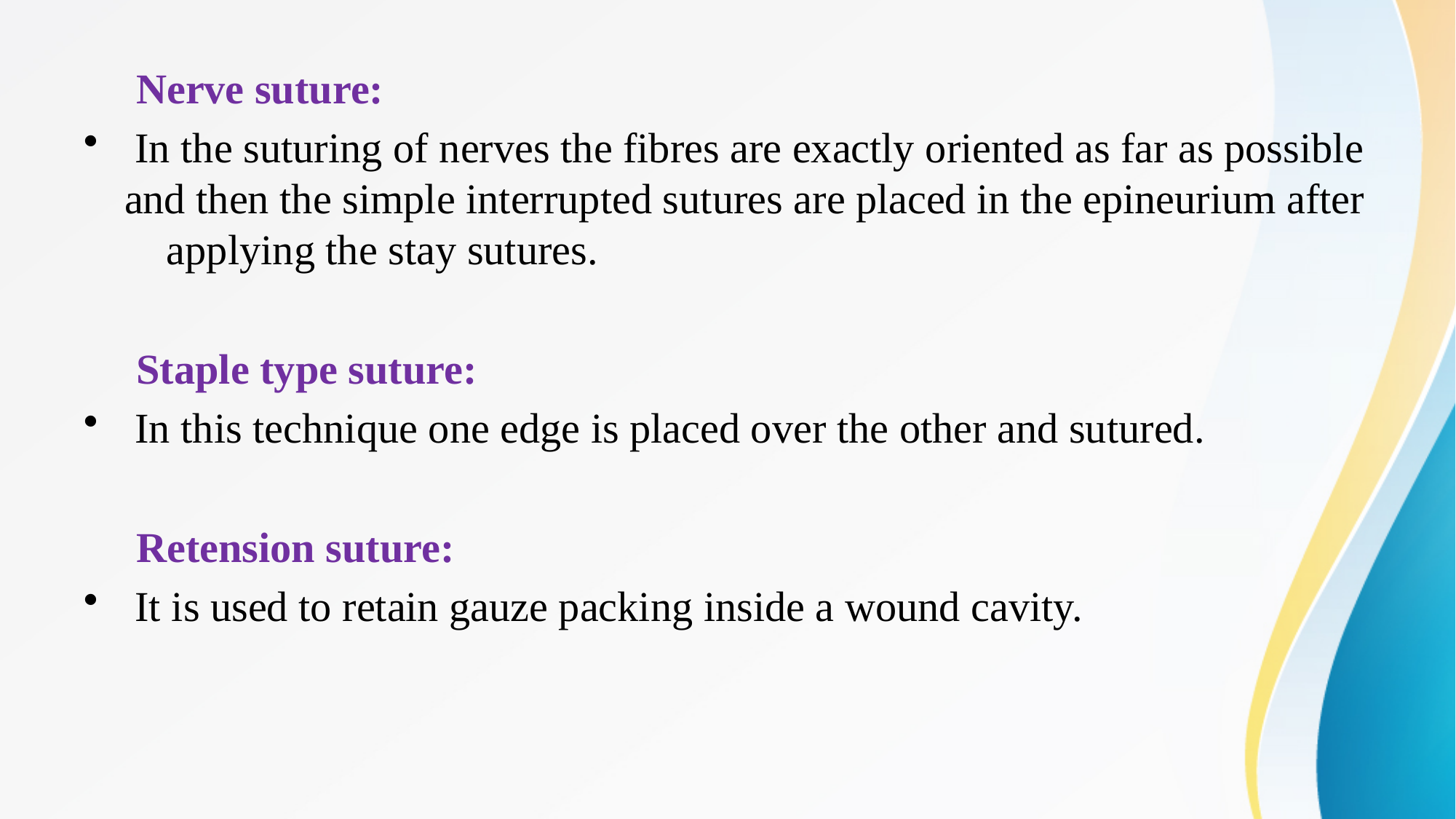

Nerve suture:
 In the suturing of nerves the fibres are exactly oriented as far as possible and then the simple interrupted sutures are placed in the epineurium after     applying the stay sutures.

     Staple type suture:
 In this technique one edge is placed over the other and sutured.

     Retension suture:
 It is used to retain gauze packing inside a wound cavity.